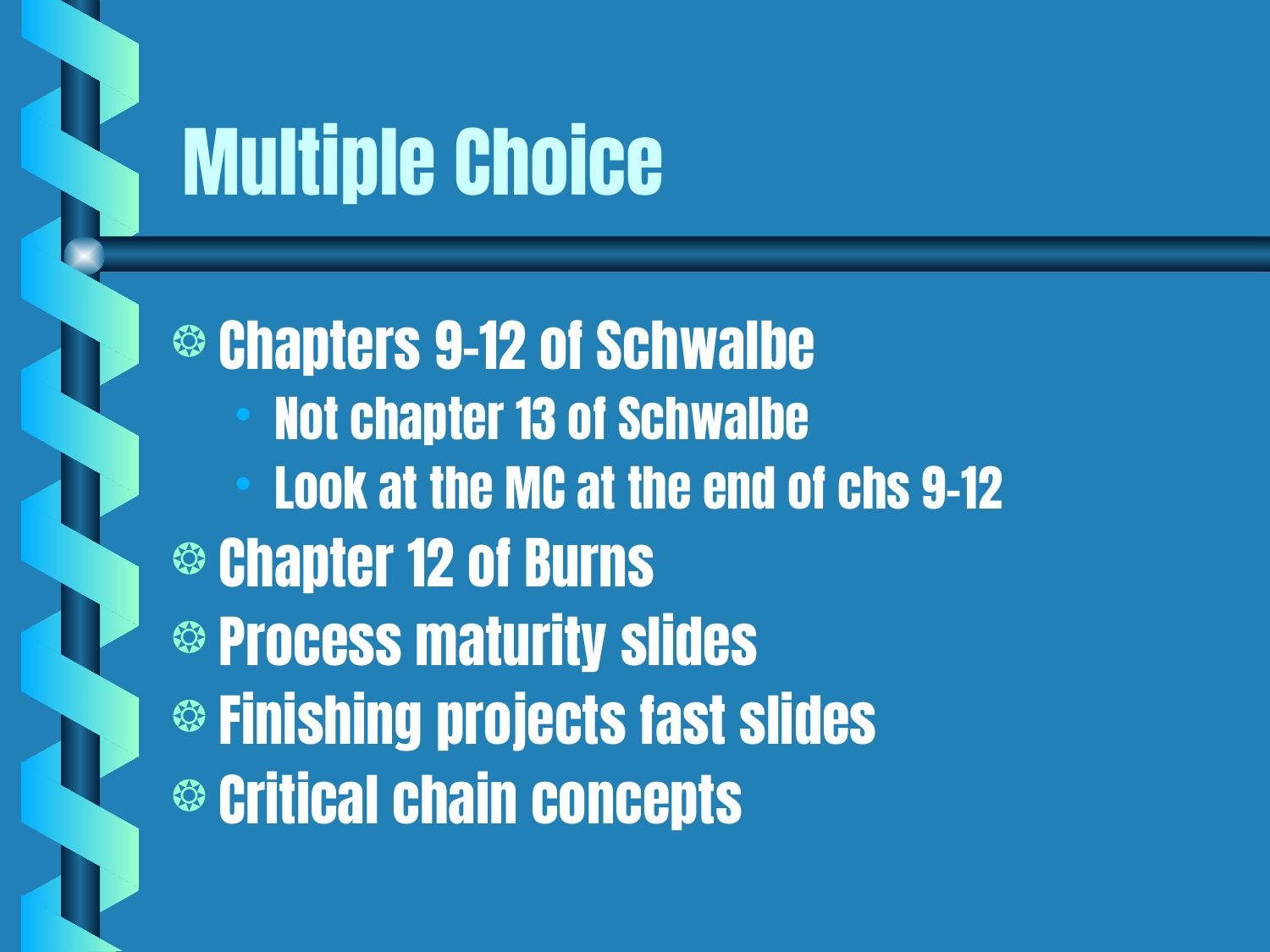

# Multiple Choice
Chapters 9-12 of Schwalbe
Not chapter 13 of Schwalbe
Look at the MC at the end of chs 9-12
Chapter 12 of Burns
Process maturity slides
Finishing projects fast slides
Critical chain concepts